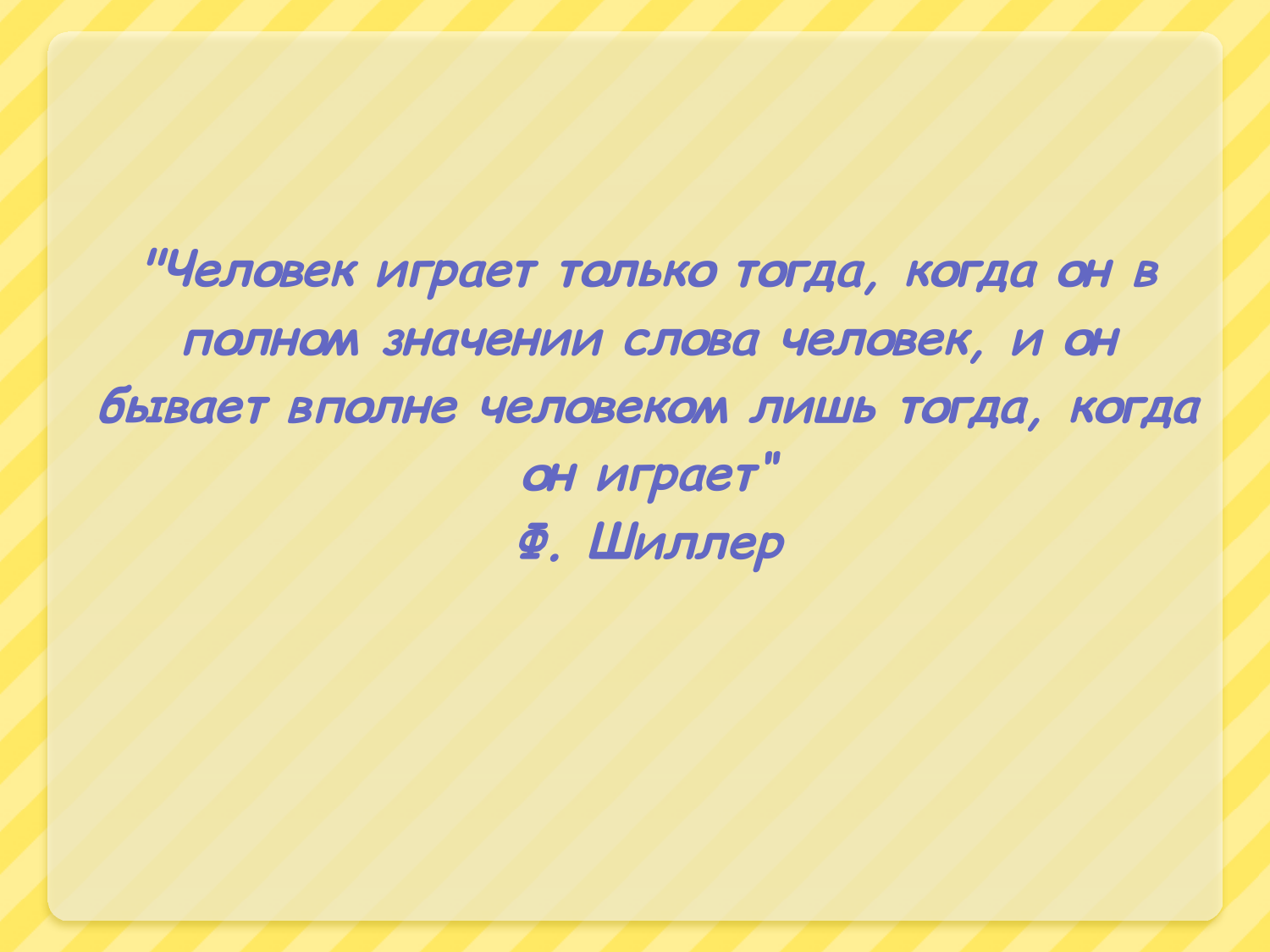

"Человек играет только тогда, когда он в полном значении слова человек, и он бывает вполне человеком лишь тогда, когда он играет“
Ф. Шиллер